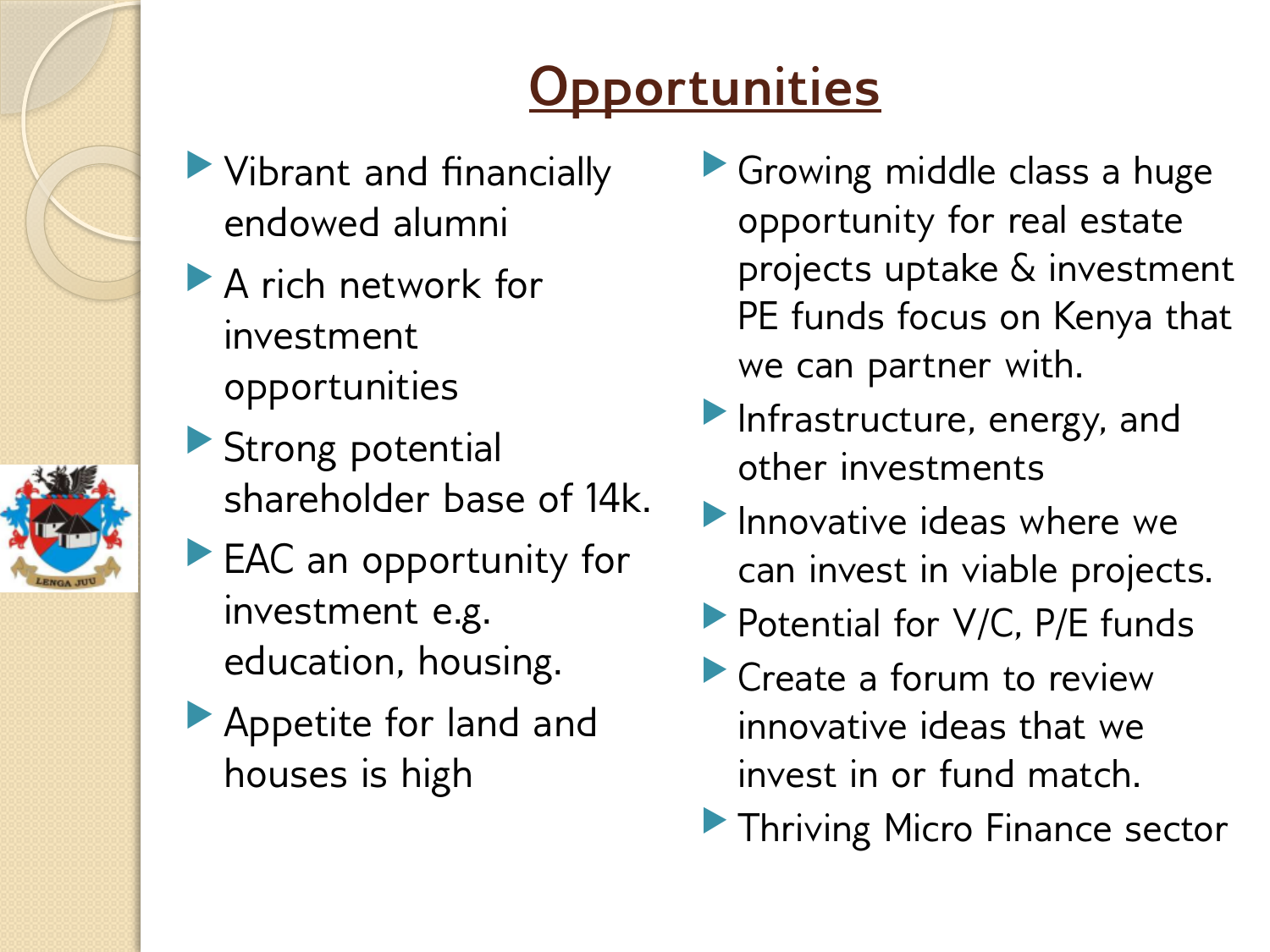

# Opportunities
Vibrant and financially endowed alumni
A rich network for investment opportunities
Strong potential shareholder base of 14k.
EAC an opportunity for investment e.g. education, housing.
Appetite for land and houses is high
Growing middle class a huge opportunity for real estate projects uptake & investment PE funds focus on Kenya that we can partner with.
Infrastructure, energy, and other investments
Innovative ideas where we can invest in viable projects.
Potential for V/C, P/E funds
Create a forum to review innovative ideas that we invest in or fund match.
Thriving Micro Finance sector